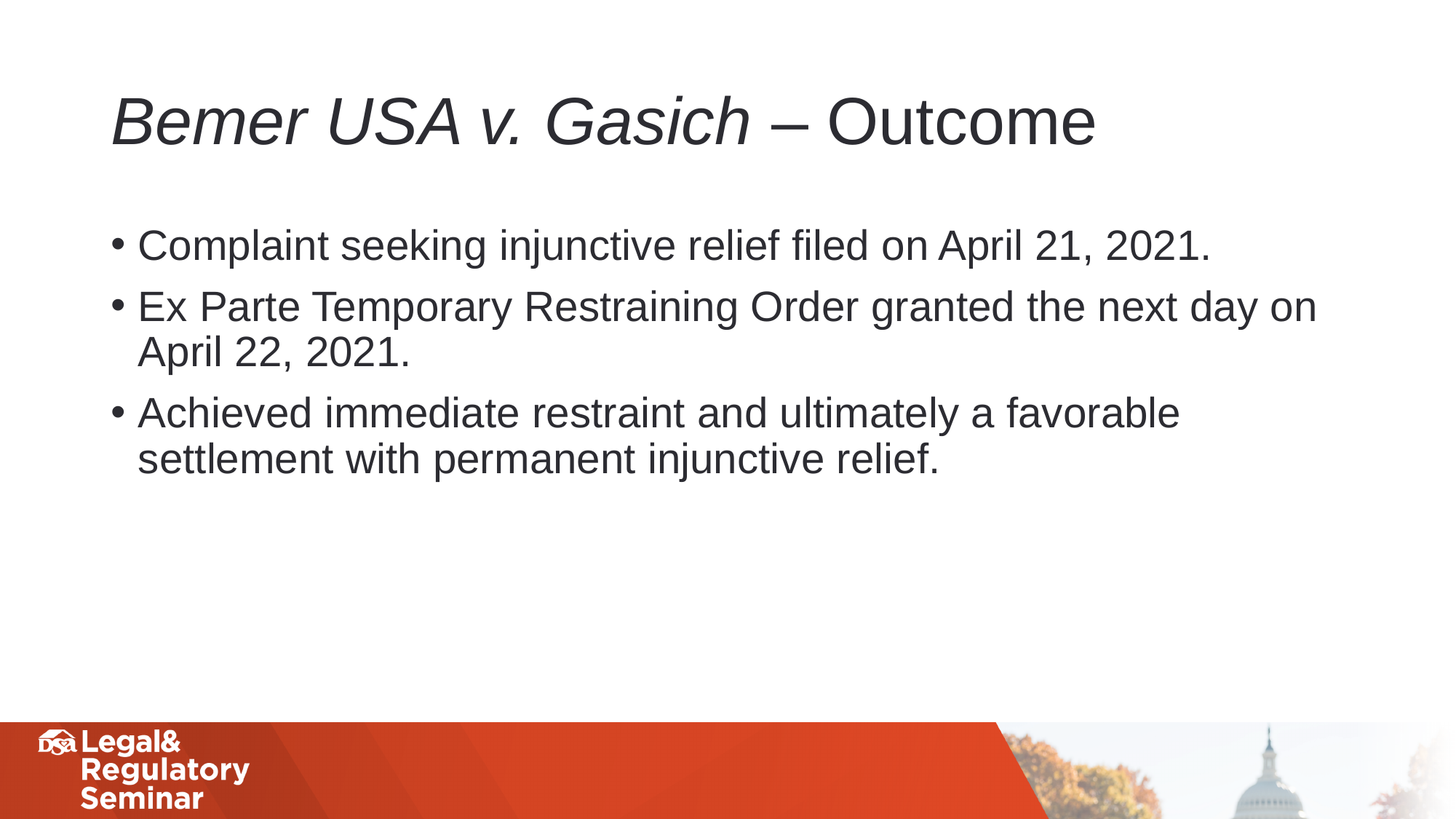

# Bemer USA v. Gasich – Outcome
Complaint seeking injunctive relief filed on April 21, 2021.
Ex Parte Temporary Restraining Order granted the next day on April 22, 2021.
Achieved immediate restraint and ultimately a favorable settlement with permanent injunctive relief.